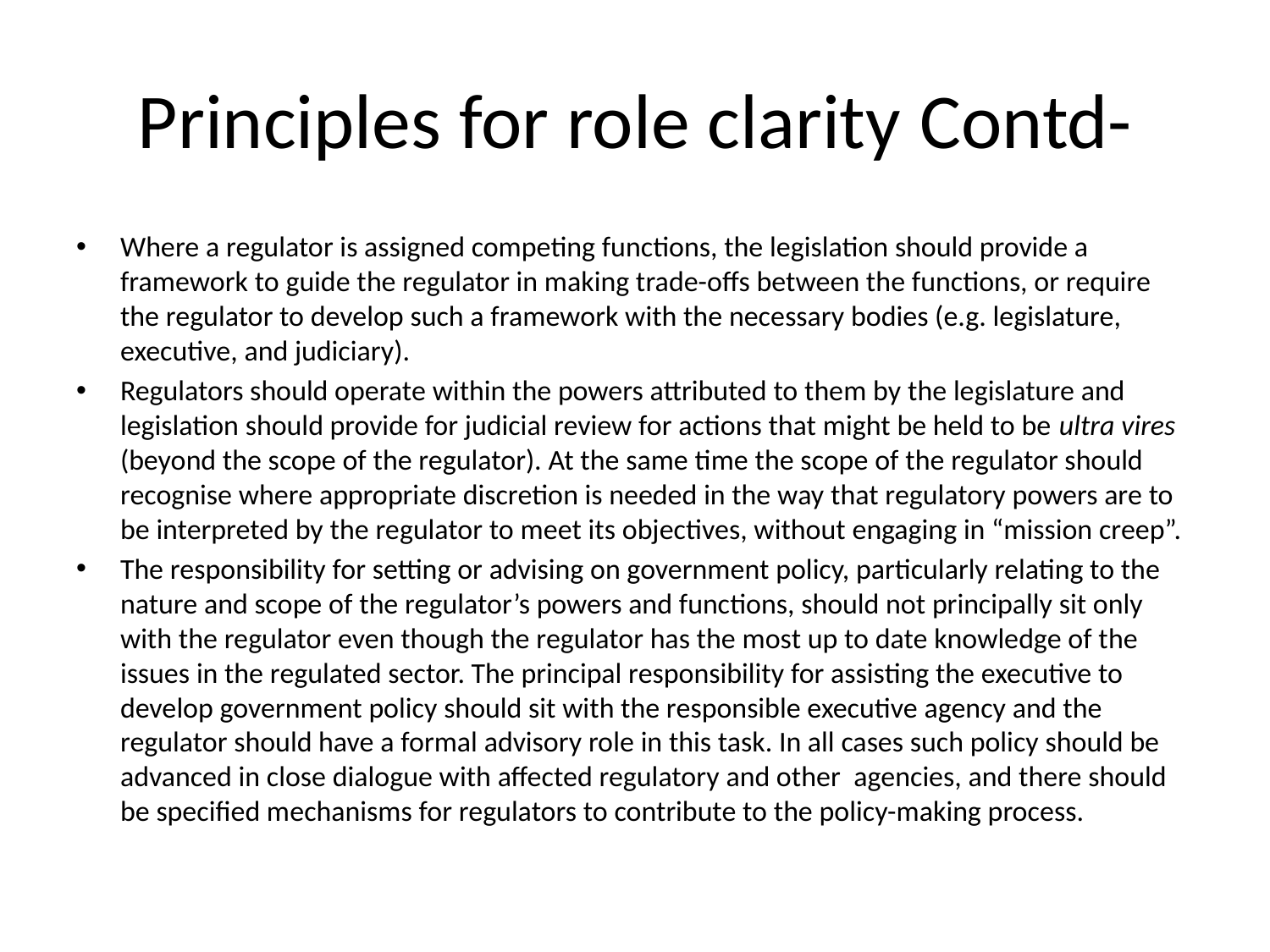

# Principles for role clarity Contd-
Where a regulator is assigned competing functions, the legislation should provide a framework to guide the regulator in making trade-offs between the functions, or require the regulator to develop such a framework with the necessary bodies (e.g. legislature, executive, and judiciary).
Regulators should operate within the powers attributed to them by the legislature and legislation should provide for judicial review for actions that might be held to be ultra vires (beyond the scope of the regulator). At the same time the scope of the regulator should recognise where appropriate discretion is needed in the way that regulatory powers are to be interpreted by the regulator to meet its objectives, without engaging in “mission creep”.
The responsibility for setting or advising on government policy, particularly relating to the nature and scope of the regulator’s powers and functions, should not principally sit only with the regulator even though the regulator has the most up to date knowledge of the issues in the regulated sector. The principal responsibility for assisting the executive to develop government policy should sit with the responsible executive agency and the regulator should have a formal advisory role in this task. In all cases such policy should be advanced in close dialogue with affected regulatory and other  agencies, and there should be specified mechanisms for regulators to contribute to the policy-making process.